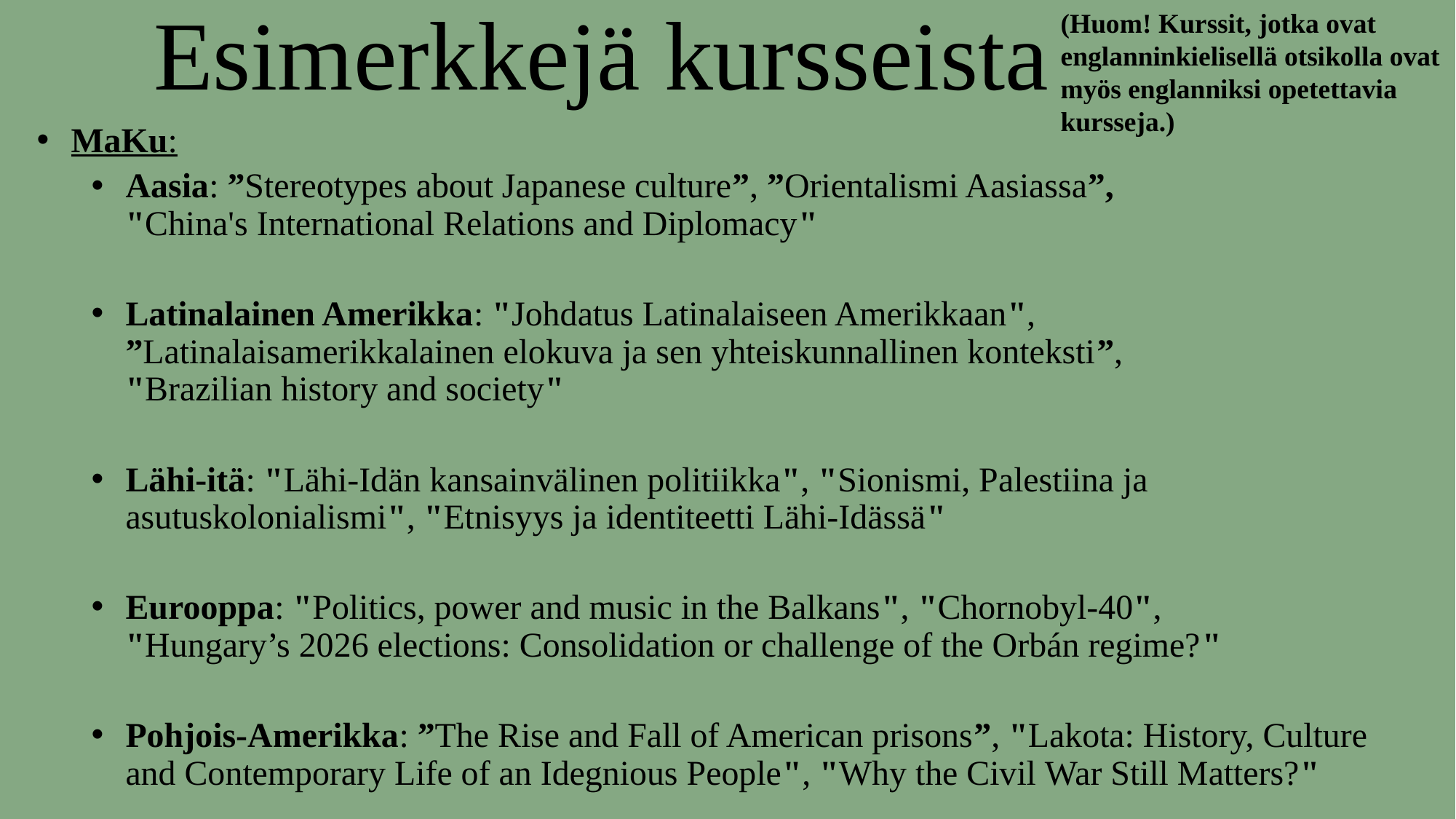

# Esimerkkejä kursseista
(Huom! Kurssit, jotka ovat englanninkielisellä otsikolla ovat myös englanniksi opetettavia kursseja.)
MaKu:
Aasia: ”Stereotypes about Japanese culture”, ”Orientalismi Aasiassa”, "China's International Relations and Diplomacy"

Latinalainen Amerikka: "Johdatus Latinalaiseen Amerikkaan", ”Latinalaisamerikkalainen elokuva ja sen yhteiskunnallinen konteksti”, "Brazilian history and society"

Lähi-itä: "Lähi-Idän kansainvälinen politiikka", "Sionismi, Palestiina ja asutuskolonialismi", "Etnisyys ja identiteetti Lähi-Idässä"

Eurooppa: "Politics, power and music in the Balkans", "Chornobyl-40", "Hungary’s 2026 elections: Consolidation or challenge of the Orbán regime?"

Pohjois-Amerikka: ”The Rise and Fall of American prisons”, "Lakota: History, Culture and Contemporary Life of an Idegnious People", "Why the Civil War Still Matters?"